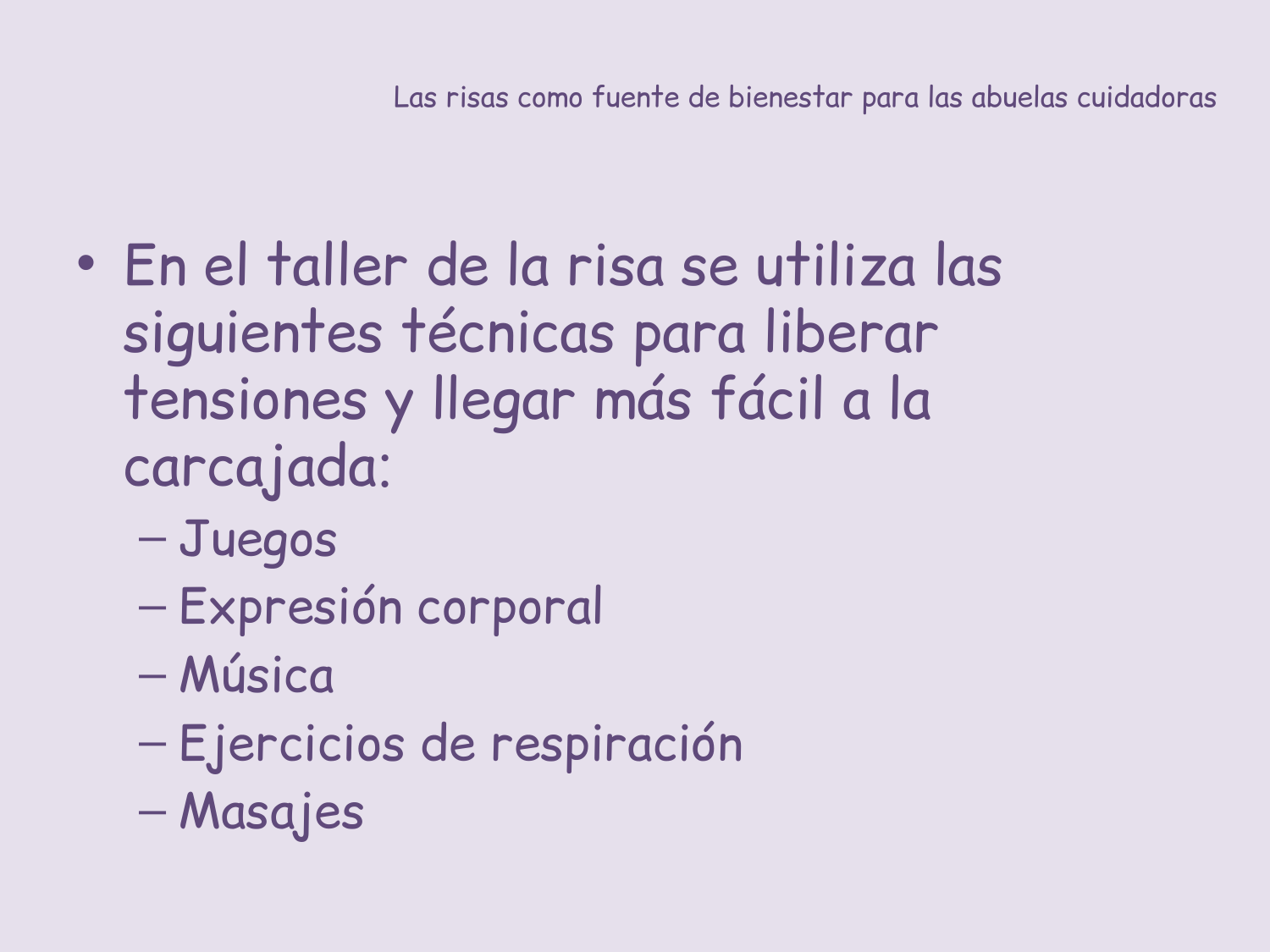

# Las risas como fuente de bienestar para las abuelas cuidadoras
En el taller de la risa se utiliza las siguientes técnicas para liberar tensiones y llegar más fácil a la carcajada:
Juegos
Expresión corporal
Música
Ejercicios de respiración
Masajes